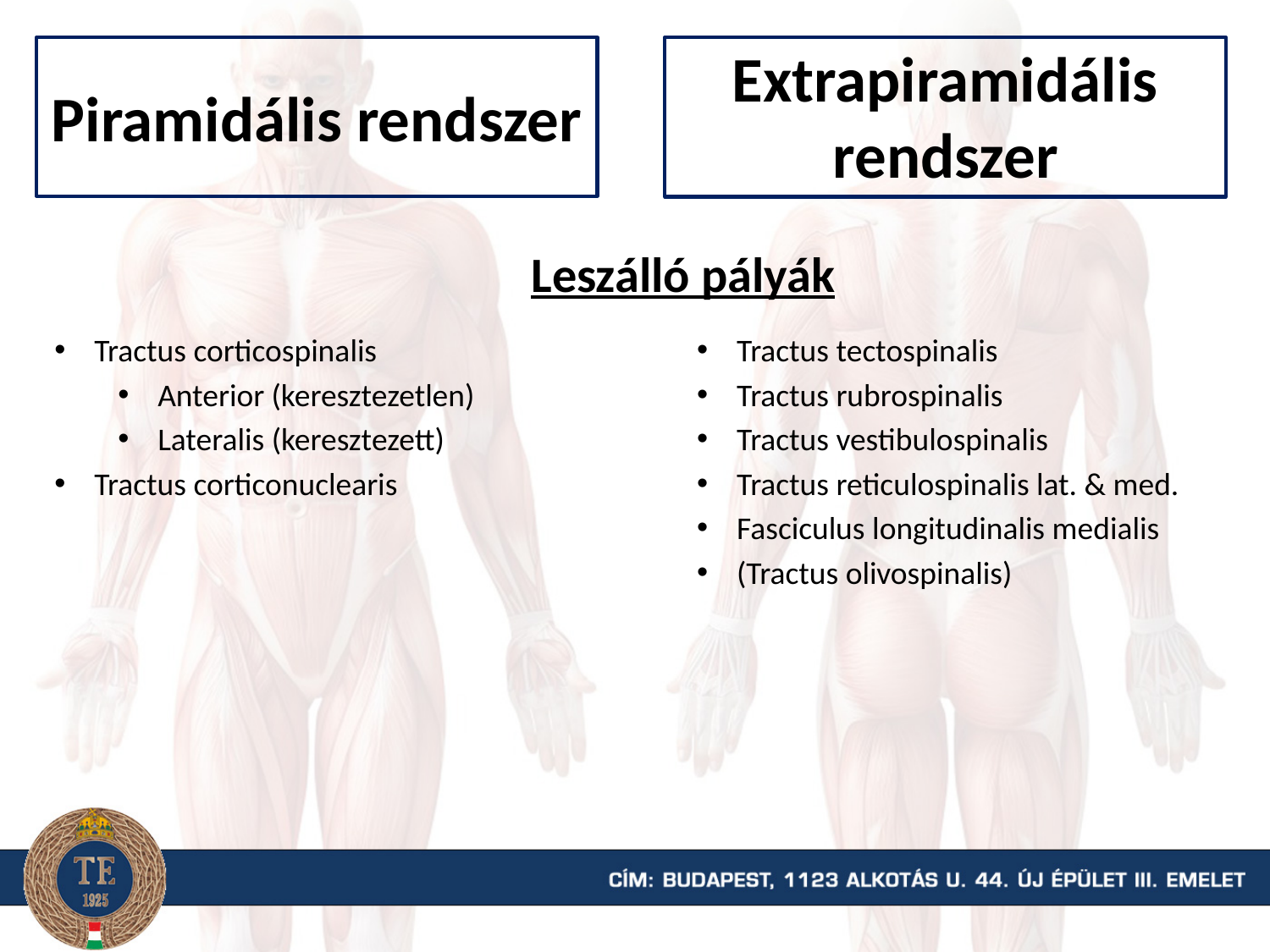

Piramidális rendszer
Extrapiramidális rendszer
Leszálló pályák

Tractus corticospinalis
Anterior (keresztezetlen)
Lateralis (keresztezett)
Tractus corticonuclearis
Tractus tectospinalis
Tractus rubrospinalis
Tractus vestibulospinalis
Tractus reticulospinalis lat. & med.
Fasciculus longitudinalis medialis
(Tractus olivospinalis)